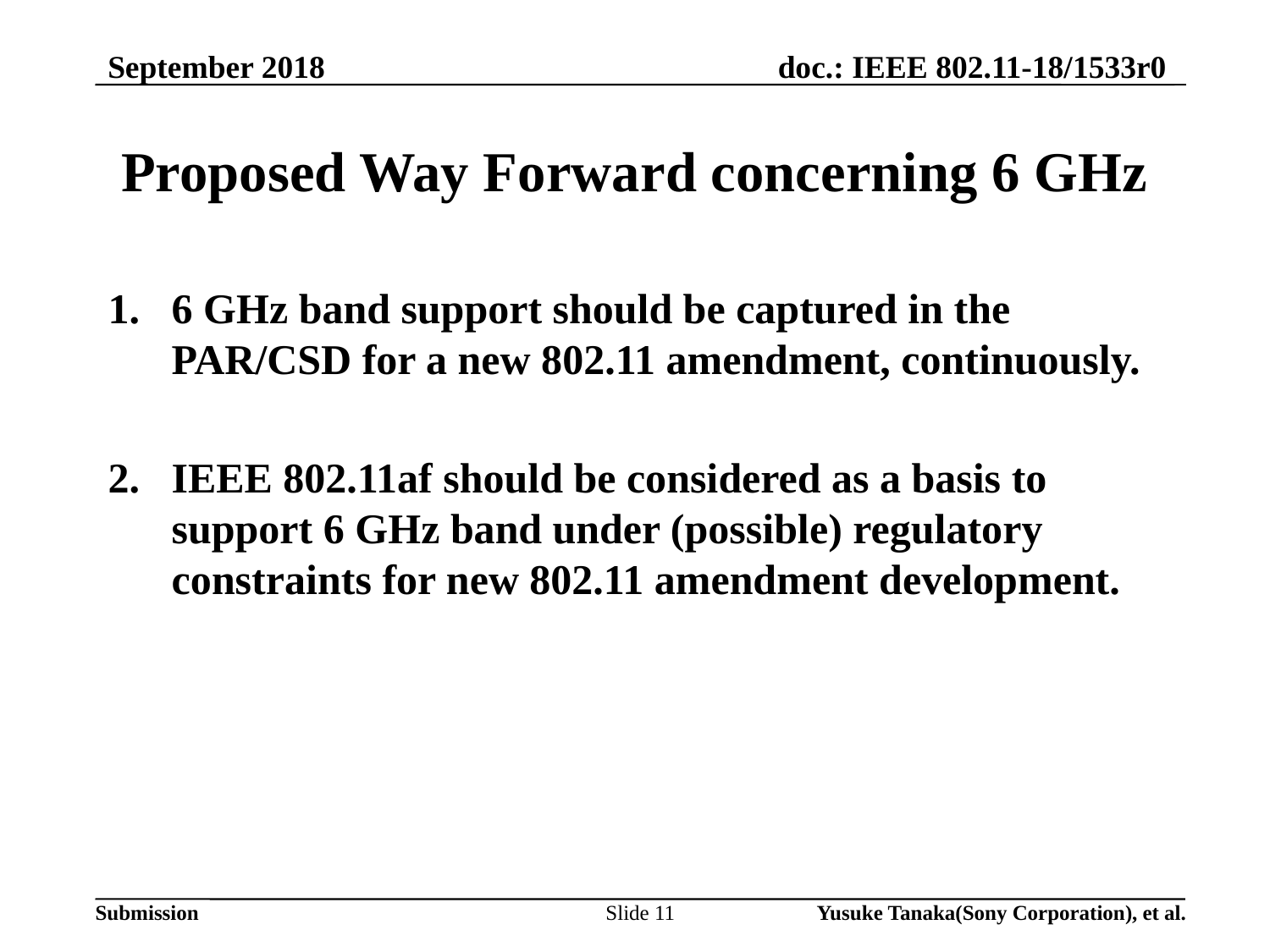

September 2018
# Proposed Way Forward concerning 6 GHz
6 GHz band support should be captured in the PAR/CSD for a new 802.11 amendment, continuously.

IEEE 802.11af should be considered as a basis to support 6 GHz band under (possible) regulatory constraints for new 802.11 amendment development.

Slide 11
Yusuke Tanaka(Sony Corporation), et al.